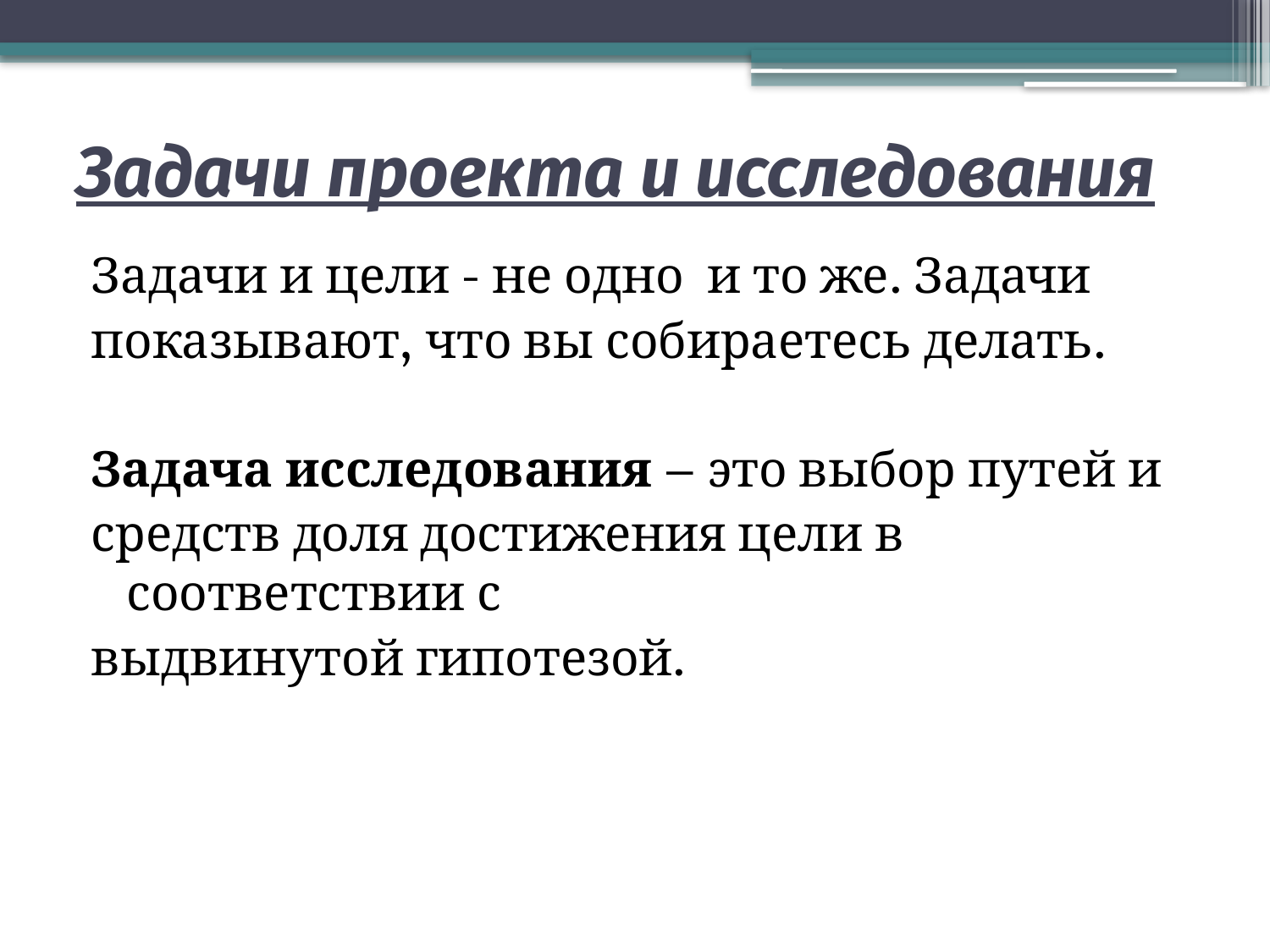

# Задачи проекта и исследования
Задачи и цели - не одно  и то же. Задачи
показывают, что вы собираетесь делать.

Задача исследования – это выбор путей и
средств доля достижения цели в соответствии с
выдвинутой гипотезой.